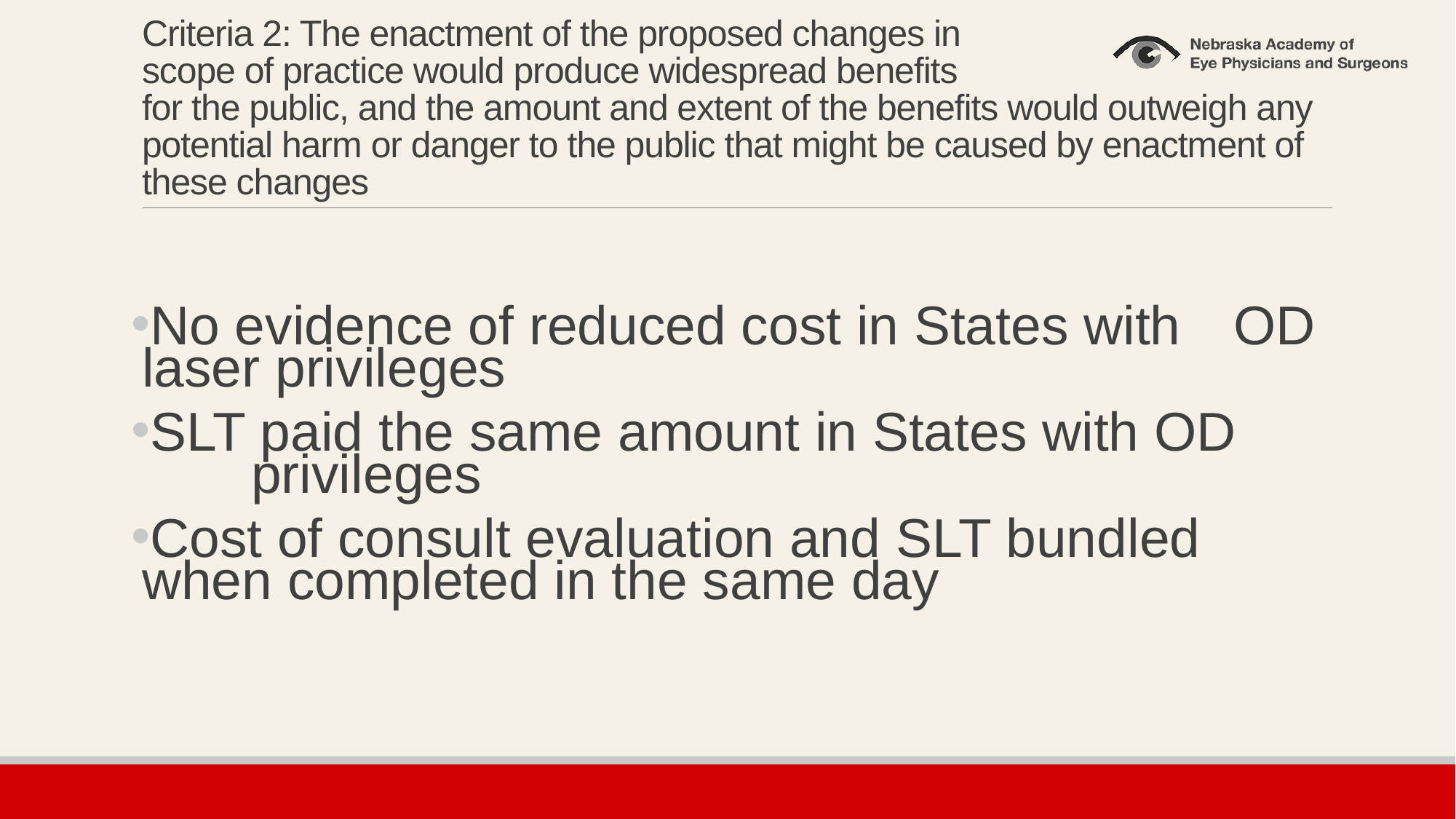

# Criteria 2: The enactment of the proposed changes in scope of practice would produce widespread benefits for the public, and the amount and extent of the benefits would outweigh any potential harm or danger to the public that might be caused by enactment of these changes

No evidence of reduced cost in States with 	OD laser privileges
SLT paid the same amount in States with OD 	privileges
Cost of consult evaluation and SLT bundled 	when completed in the same day